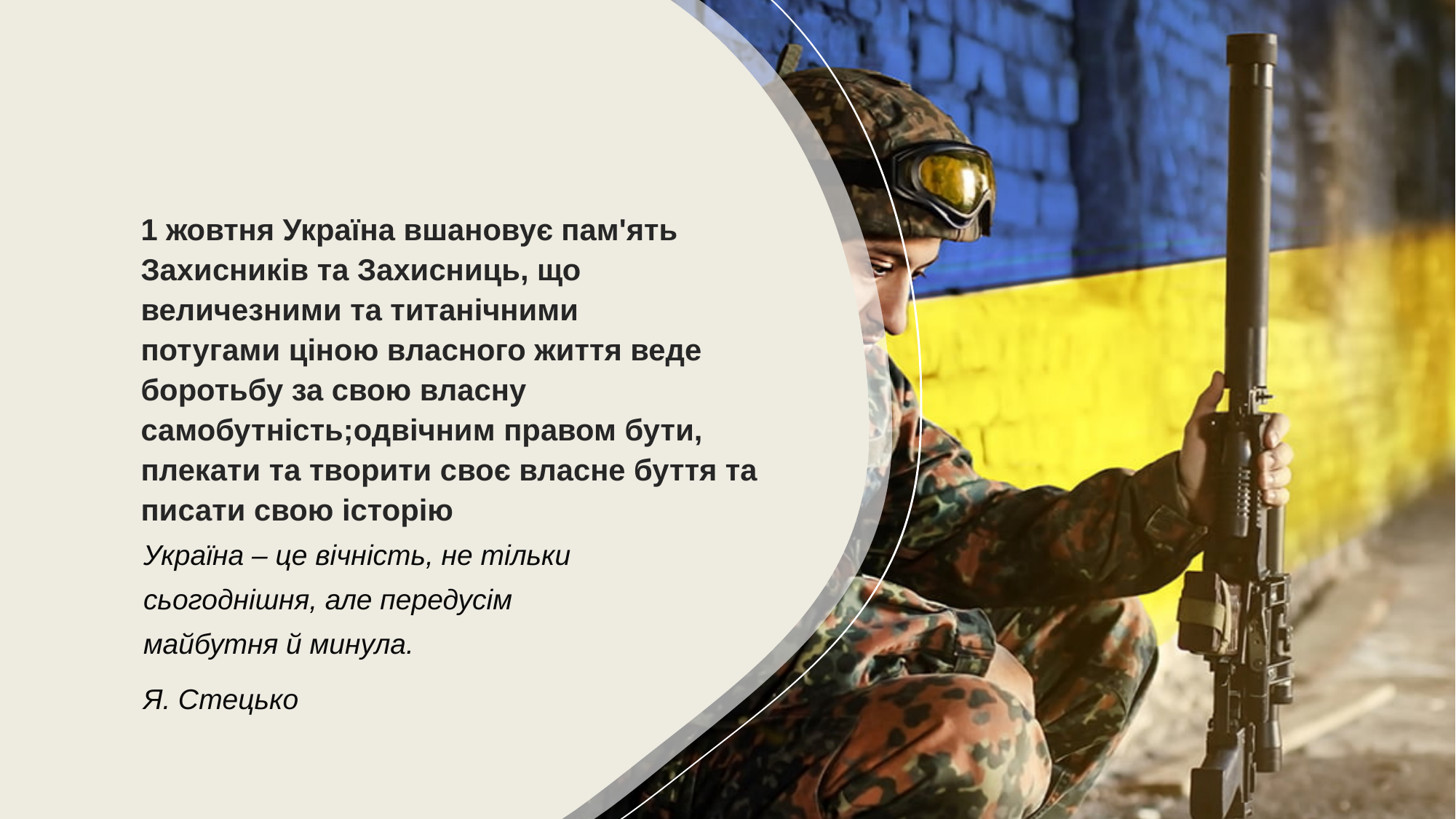

1 жовтня Україна вшановує пам'ять Захисників та Захисниць, що величезними та титанічними потугами ціною власного життя веде боротьбу за свою власну самобутність;одвічним правом бути, плекати та творити своє власне буття та писати свою історію
Україна – це вічність, не тільки сьогоднішня, але передусім майбутня й минула.
Я. Стецько